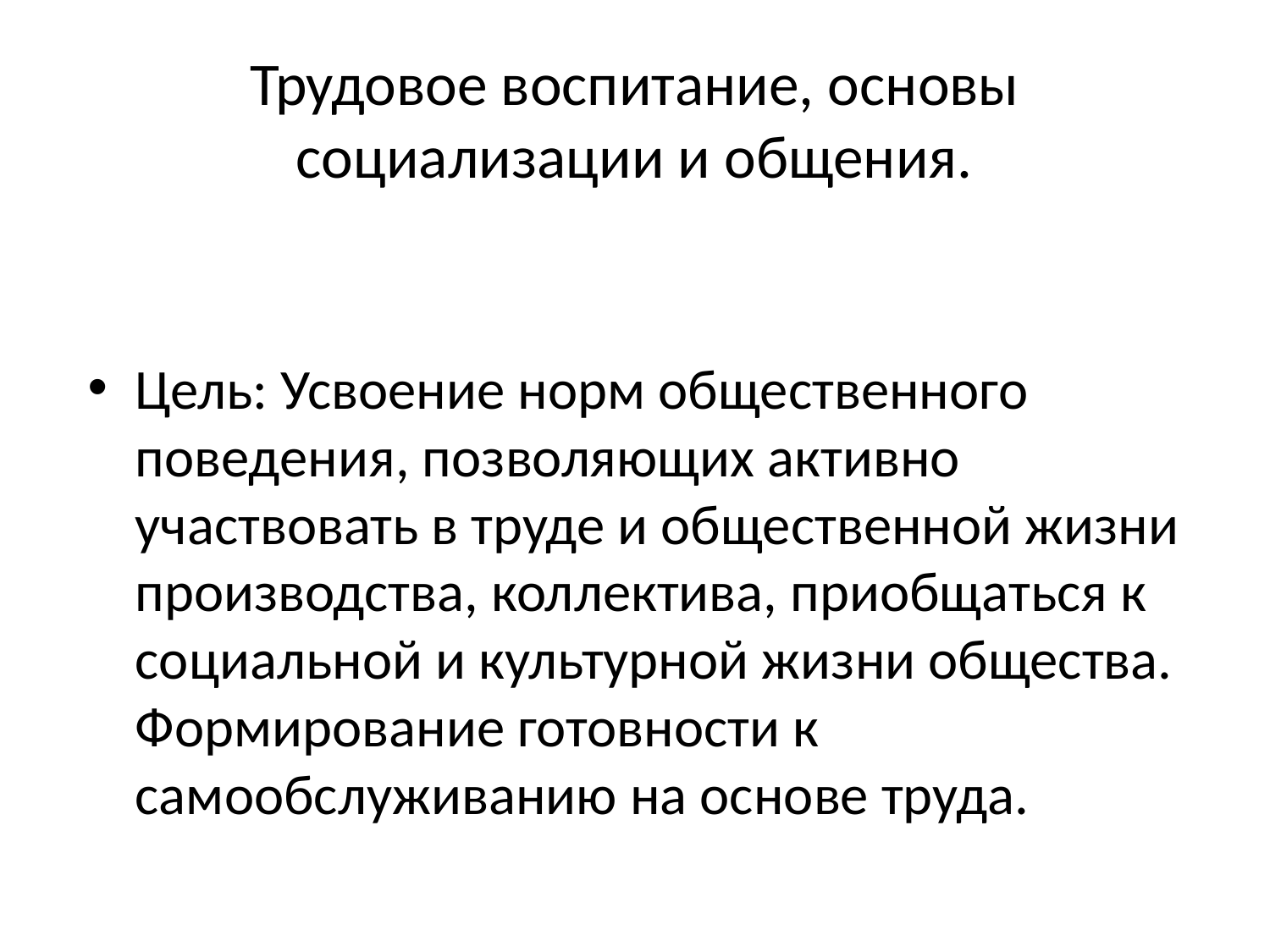

# Трудовое воспитание, основы социализации и общения.
Цель: Усвоение норм общественного поведения, позволяющих активно участвовать в труде и общественной жизни производства, коллектива, приобщаться к социальной и культурной жизни общества. Формирование готовности к самообслуживанию на основе труда.